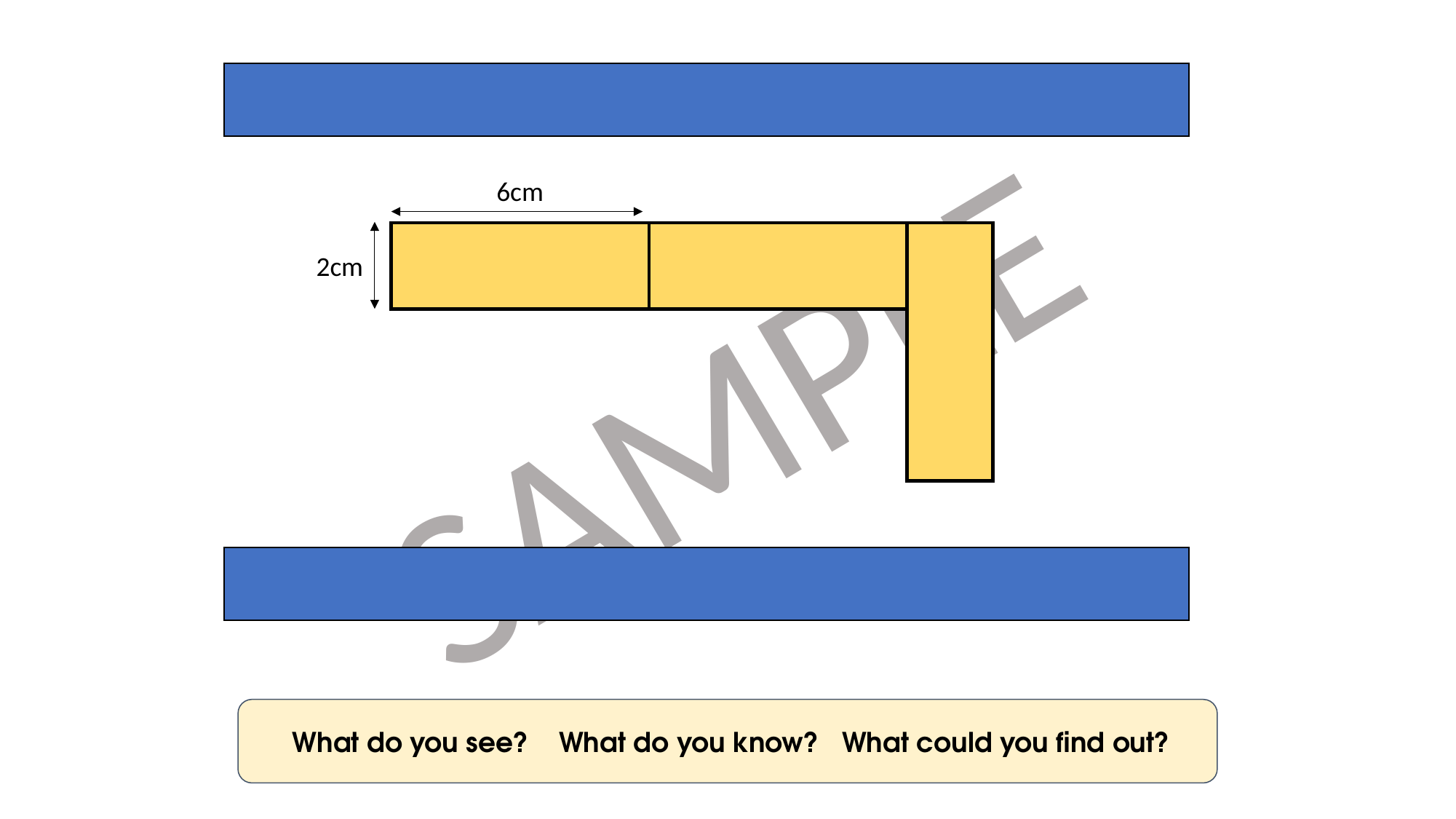

The rectangles are identical.
6cm

2cm

What is the perimeter of the whole shape?
 What do you see?    What do you know?   What could you find out?